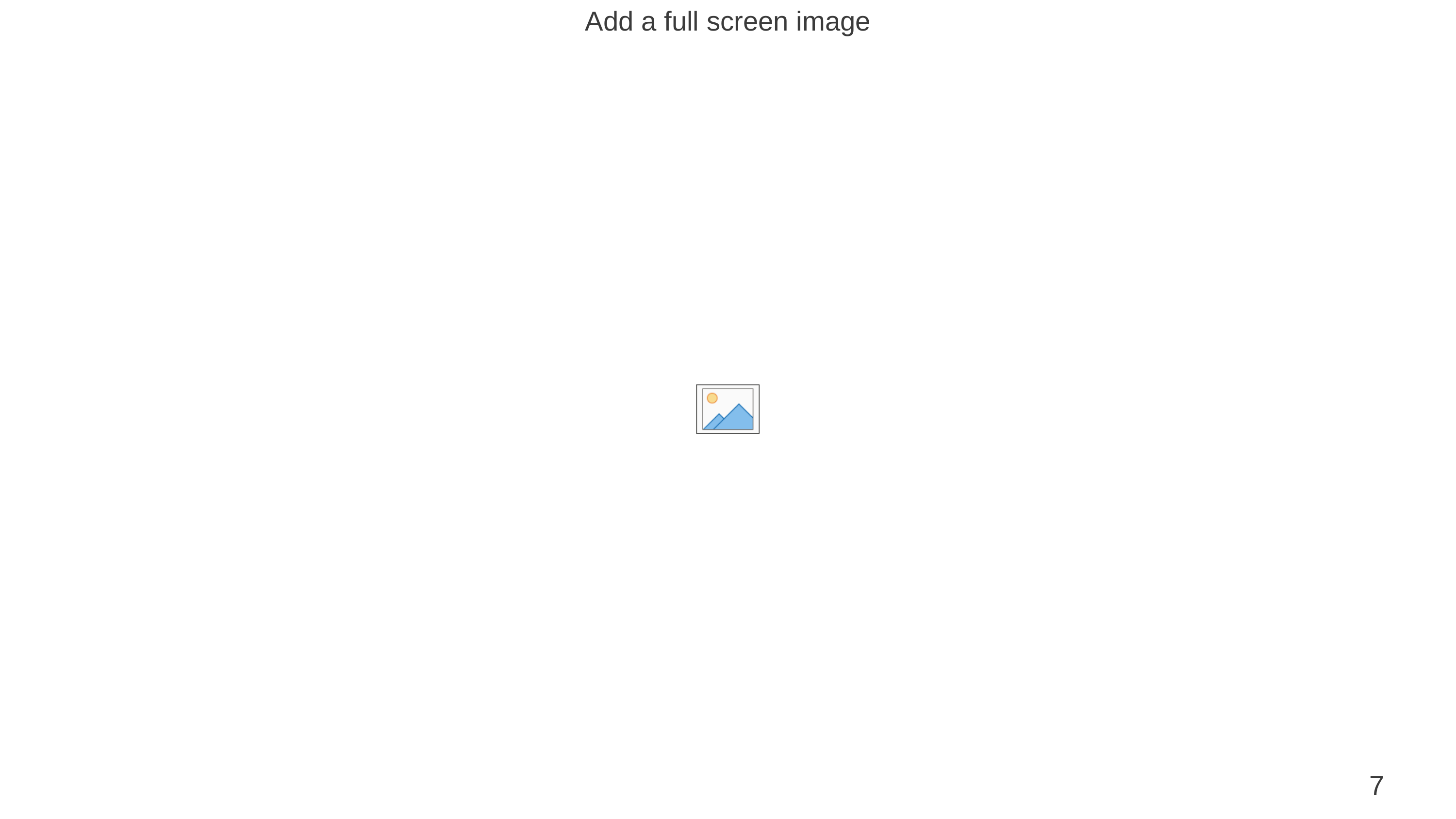

2
Hak Atas Tanah berdasar Hukum Barat

7